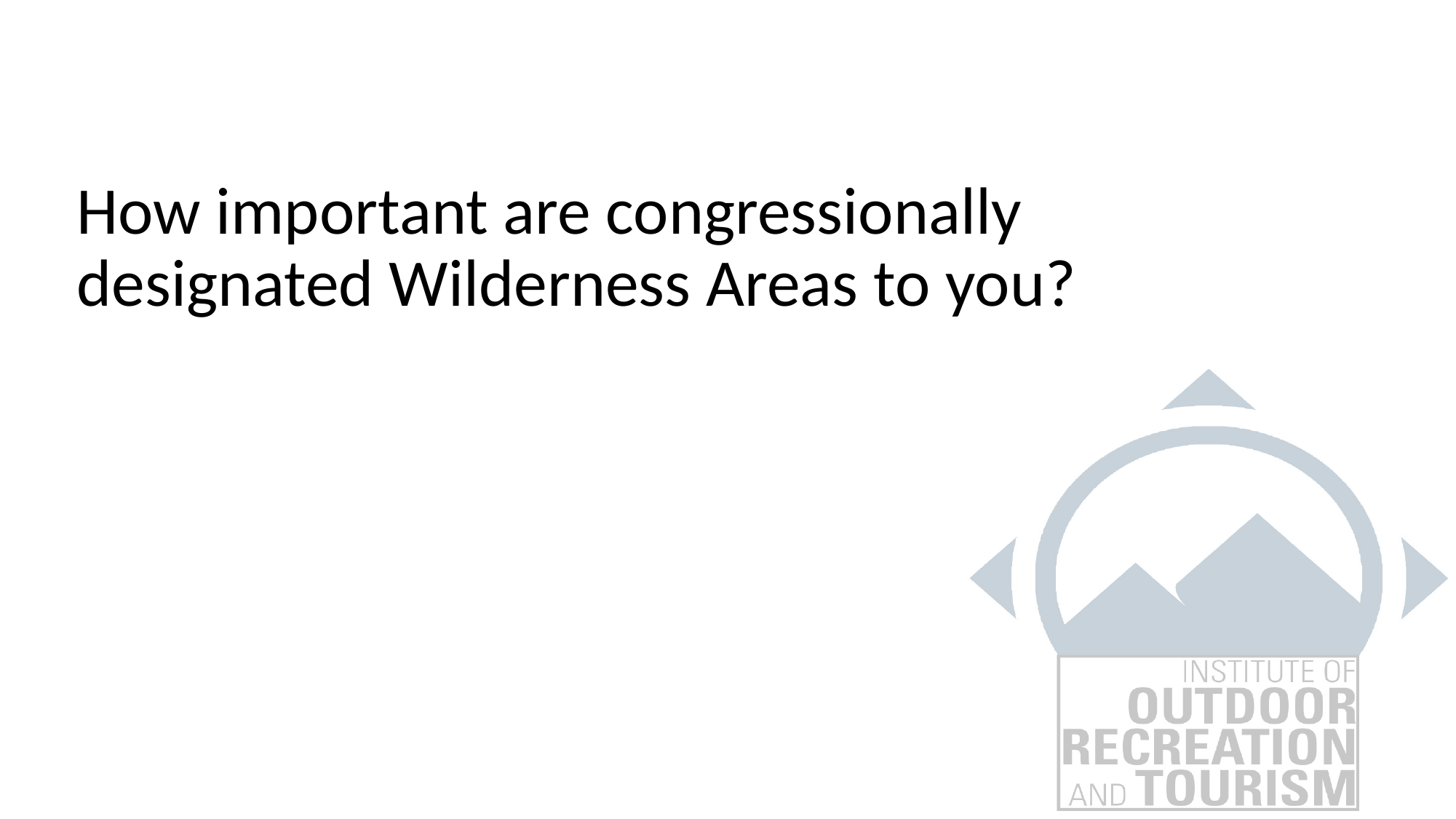

# How important are congressionally designated Wilderness Areas to you?